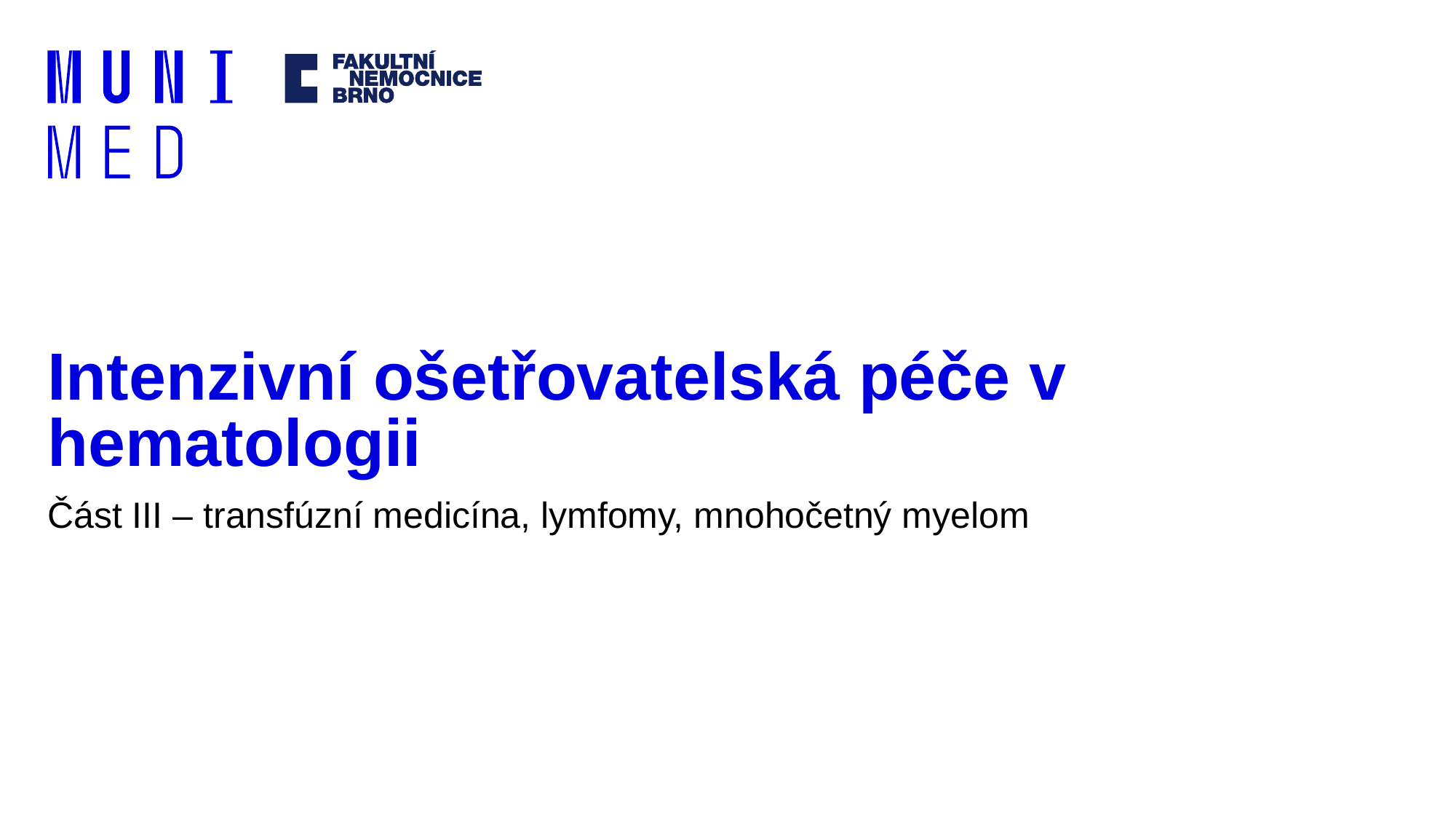

# Intenzivní ošetřovatelská péče v hematologii
Část III – transfúzní medicína, lymfomy, mnohočetný myelom